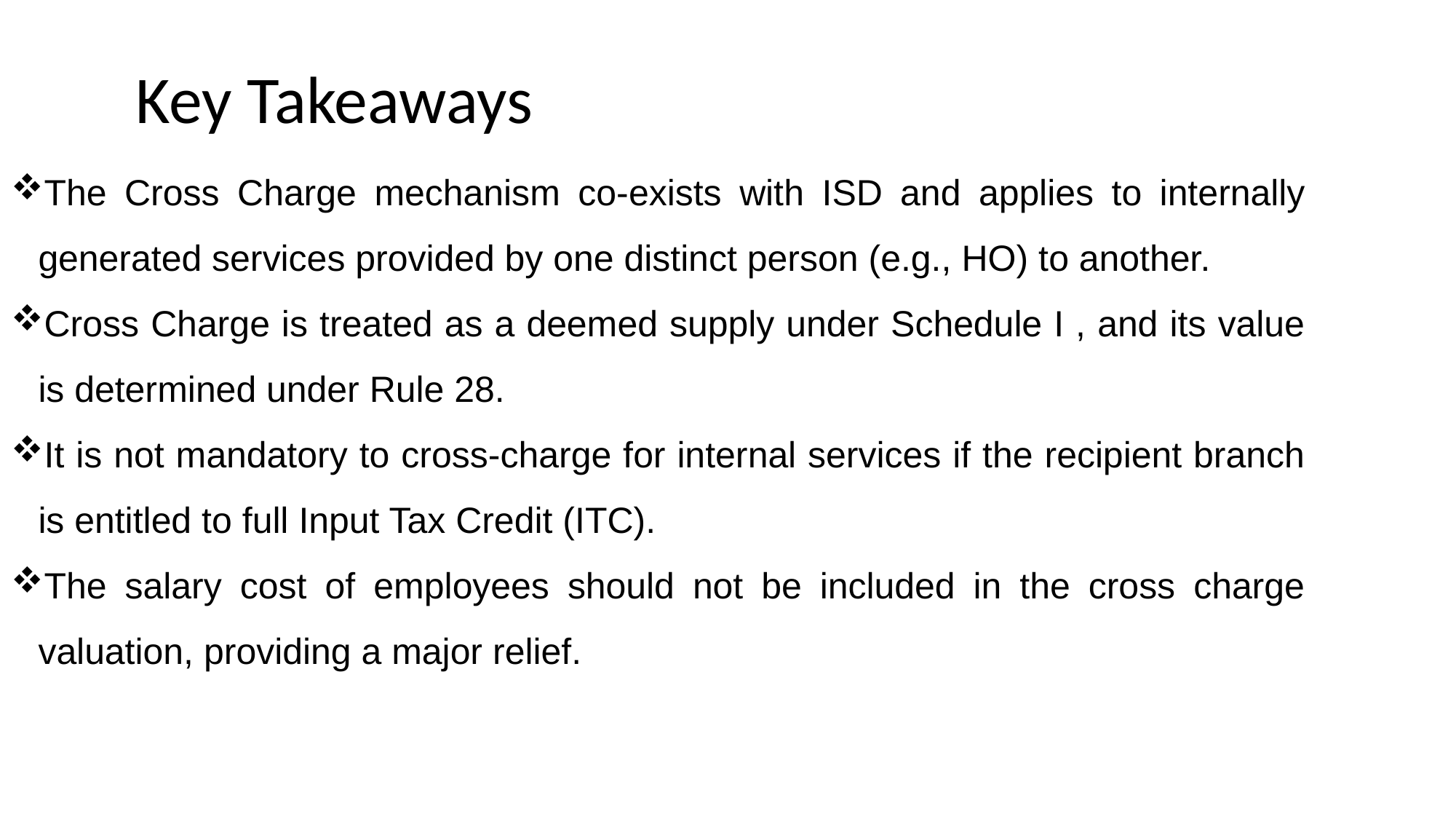

Key Takeaways
The Cross Charge mechanism co-exists with ISD and applies to internally generated services provided by one distinct person (e.g., HO) to another.
Cross Charge is treated as a deemed supply under Schedule I , and its value is determined under Rule 28.
It is not mandatory to cross-charge for internal services if the recipient branch is entitled to full Input Tax Credit (ITC).
The salary cost of employees should not be included in the cross charge valuation, providing a major relief.